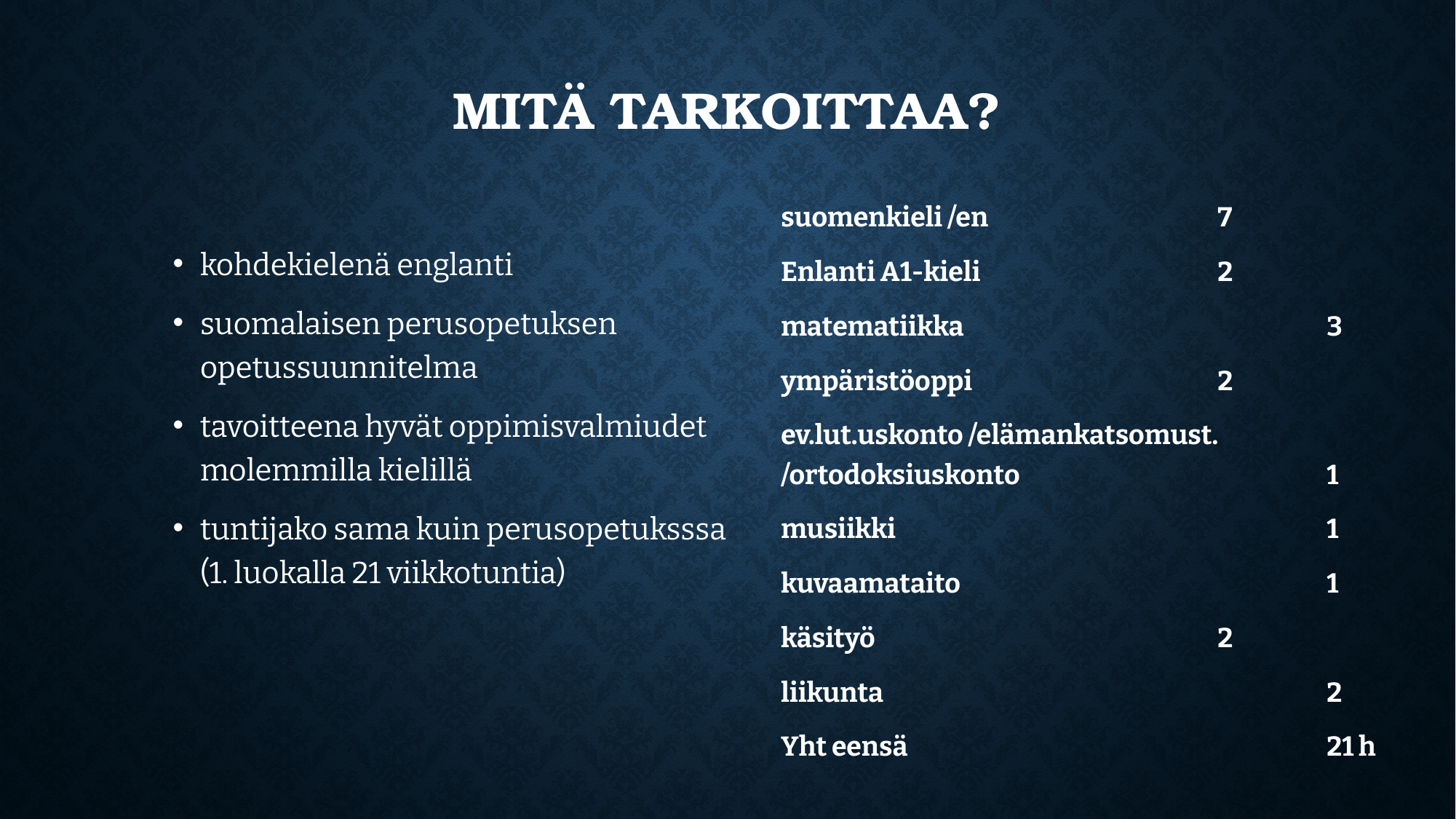

# Mitä tarkoittaa?
suomenkieli /en 			7
Enlanti A1-kieli  			2
matematiikka  				3
ympäristöoppi     			2
ev.lut.uskonto /elämankatsomust. /ortodoksiuskonto			1
musiikki  				1
kuvaamataito				1
käsityö  				2
liikunta  				2
Yht eensä				21 h
kohdekielenä englanti
suomalaisen perusopetuksen opetussuunnitelma
tavoitteena hyvät oppimisvalmiudet molemmilla kielillä
tuntijako sama kuin perusopetuksssa (1. luokalla 21 viikkotuntia)